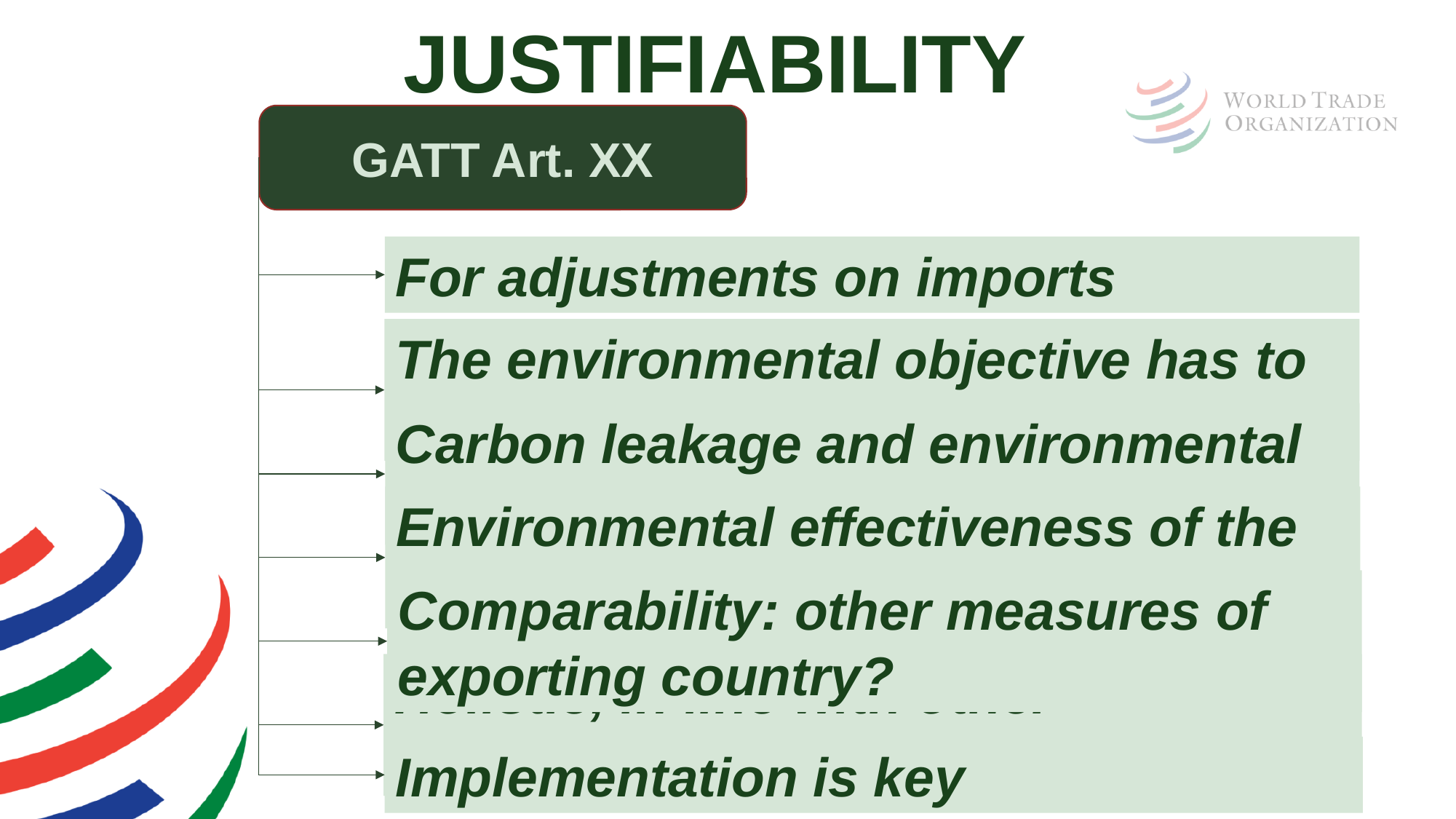

# Justifiability

GATT Art. XX
For adjustments on imports
The environmental objective has to be at the centre
Carbon leakage and environmental justification
Environmental effectiveness of the measure
Comparability: other measures of exporting country?
Holistic, in line with other international commitments
Implementation is key